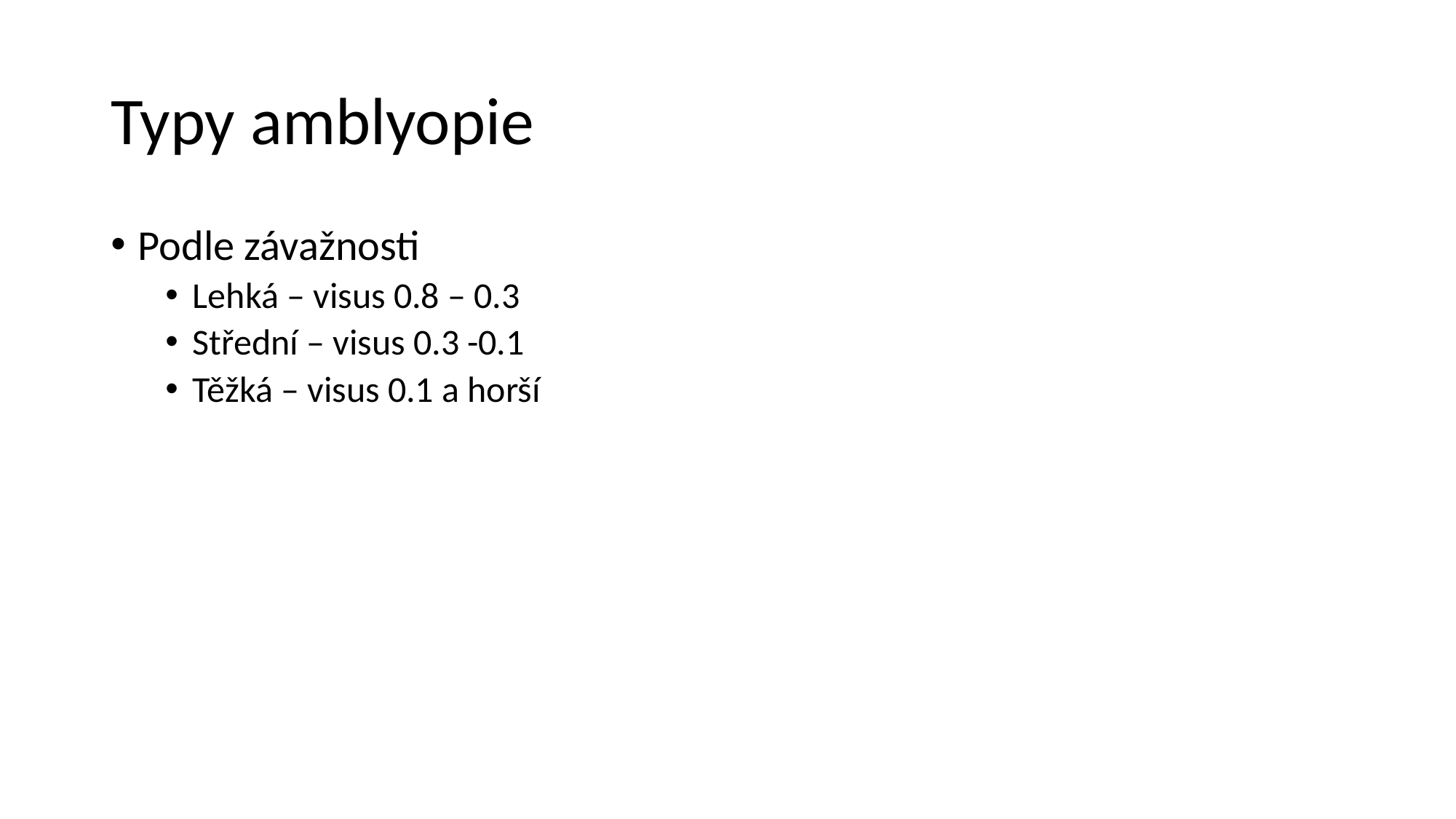

# Typy amblyopie
Podle závažnosti
Lehká – visus 0.8 – 0.3
Střední – visus 0.3 -0.1
Těžká – visus 0.1 a horší